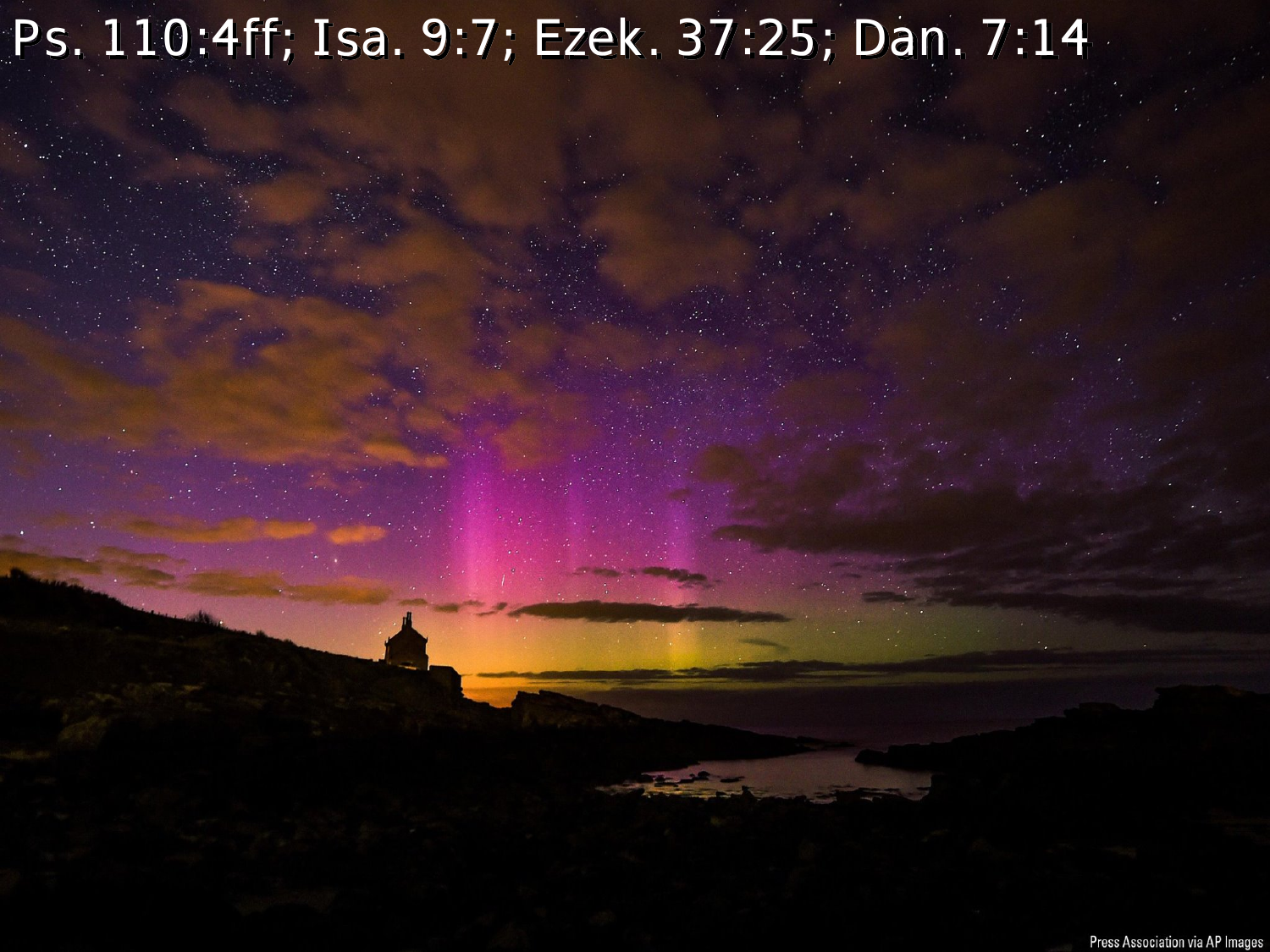

Ps. 110:4ff; Isa. 9:7; Ezek. 37:25; Dan. 7:14